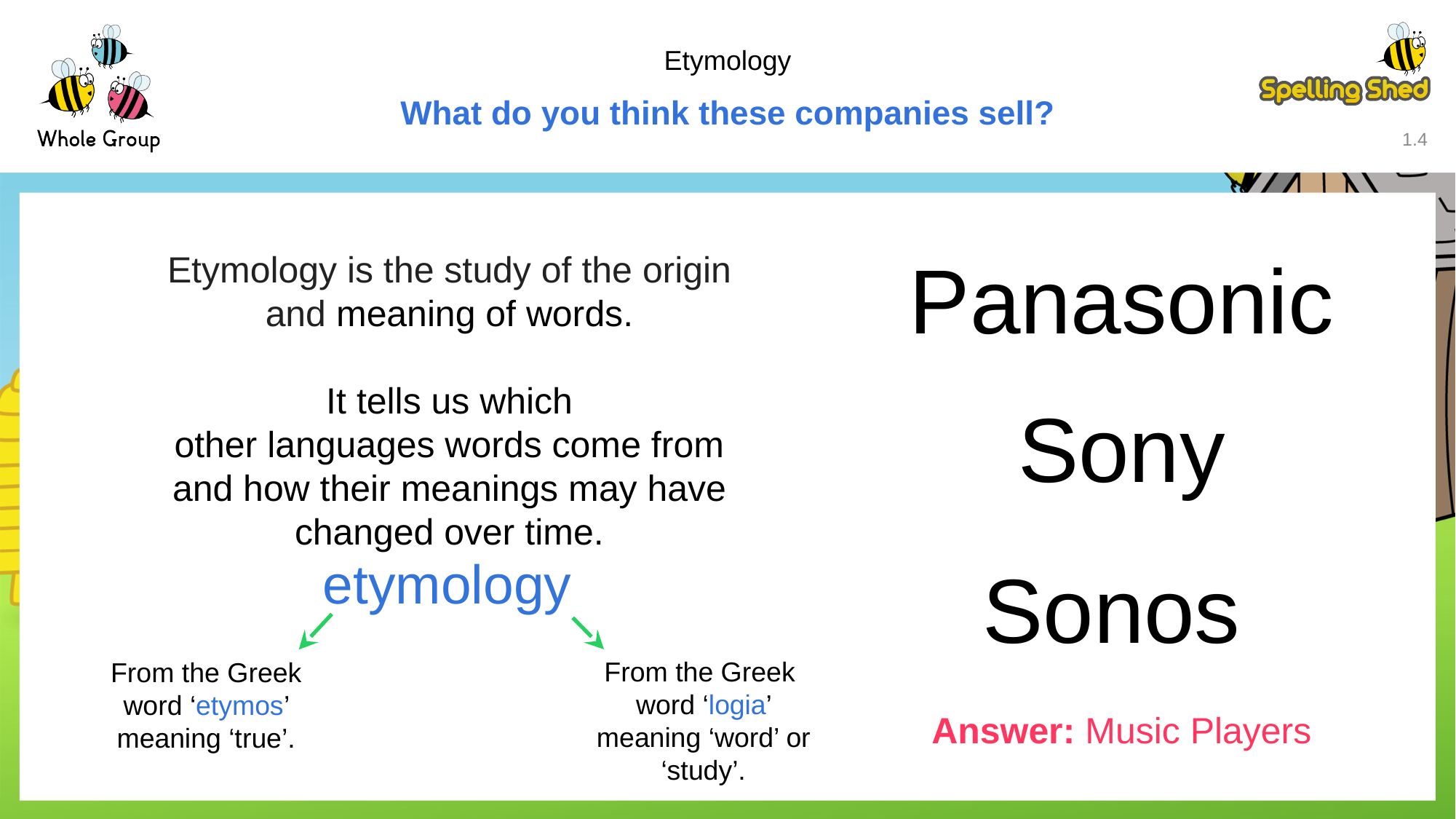

Etymology
What do you think these companies sell?
1.4
Panasonic
Sony
Sonos
Etymology is the study of the origin and meaning of words.

It tells us which other languages words come from and how their meanings may have changed over time.
etymology
From the Greek word ‘etymos’ meaning ‘true’.
From the Greek
word ‘logia’ meaning ‘word’ or ‘study’.
Answer: Music Players